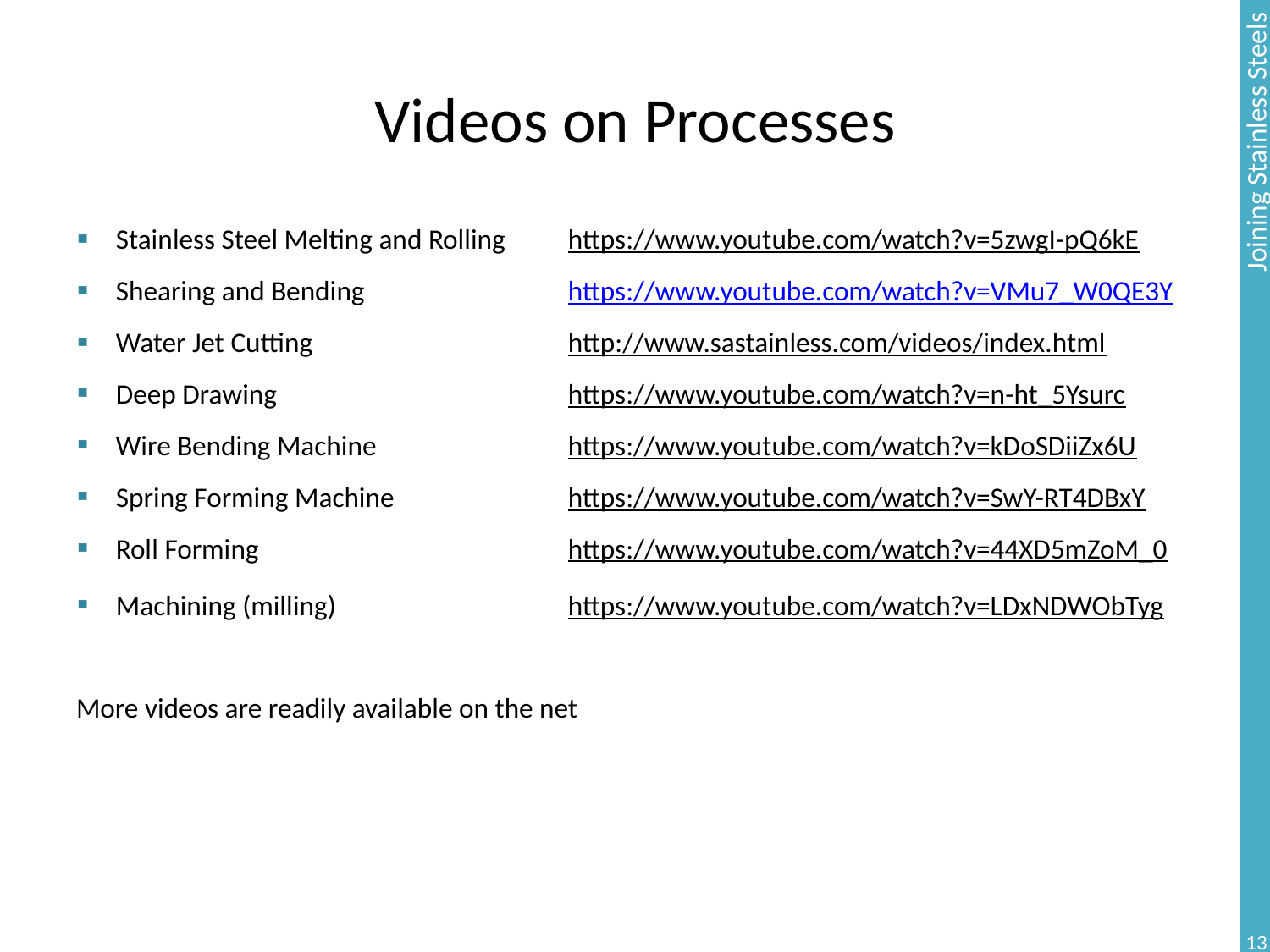

# Videos on Processes
| Stainless Steel Melting and Rolling | https://www.youtube.com/watch?v=5zwgI-pQ6kE |
| --- | --- |
| Shearing and Bending | https://www.youtube.com/watch?v=VMu7\_W0QE3Y |
| Water Jet Cutting | http://www.sastainless.com/videos/index.html |
| Deep Drawing | https://www.youtube.com/watch?v=n-ht\_5Ysurc |
| Wire Bending Machine | https://www.youtube.com/watch?v=kDoSDiiZx6U |
| Spring Forming Machine | https://www.youtube.com/watch?v=SwY-RT4DBxY |
| Roll Forming | https://www.youtube.com/watch?v=44XD5mZoM\_0 |
| Machining (milling) | https://www.youtube.com/watch?v=LDxNDWObTyg |
|  |  |
| More videos are readily available on the net |  |
13